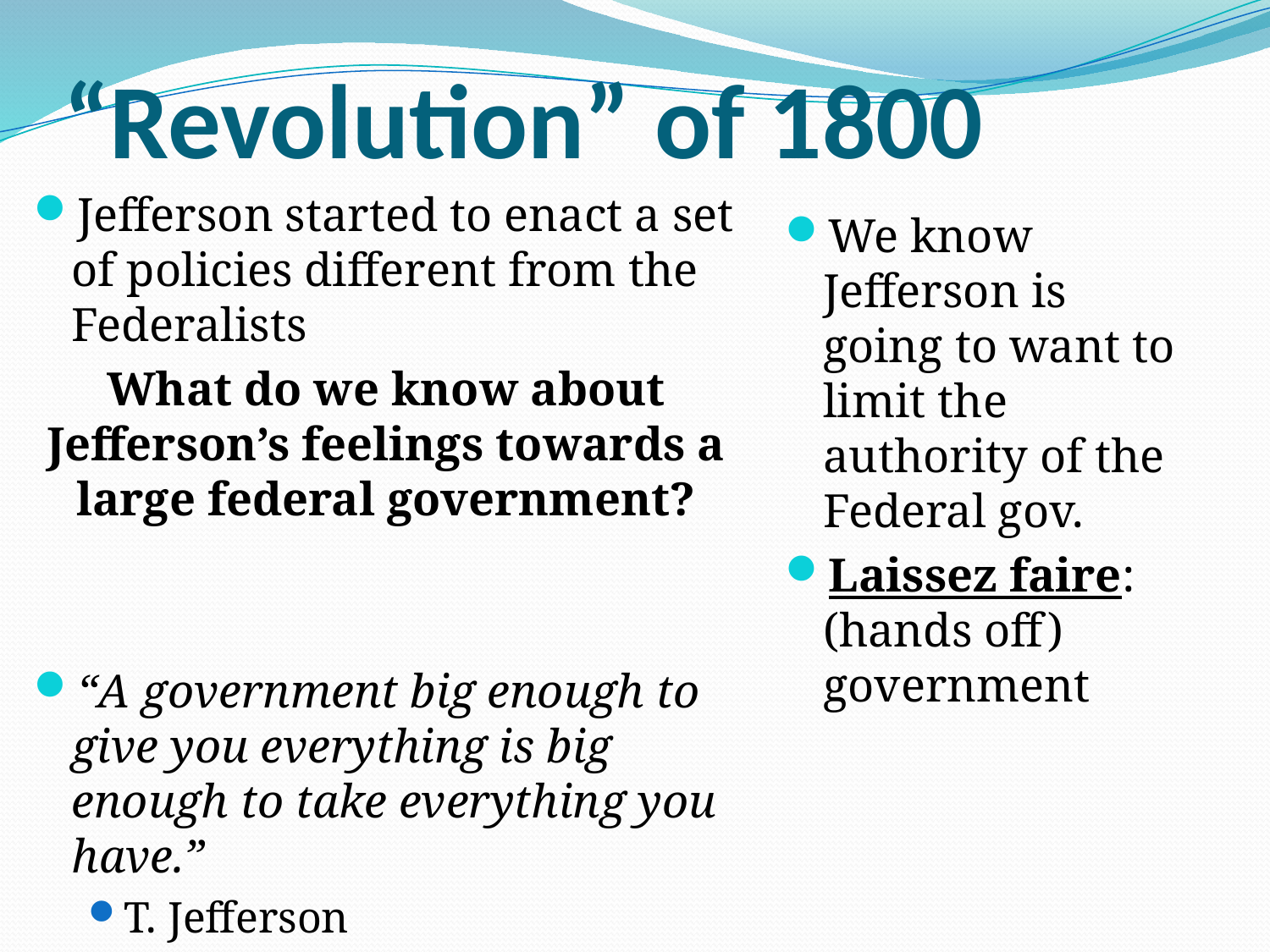

# “Revolution” of 1800
Jefferson started to enact a set of policies different from the Federalists
What do we know about Jefferson’s feelings towards a large federal government?

“A government big enough to give you everything is big enough to take everything you have.”
T. Jefferson
We know Jefferson is going to want to limit the authority of the Federal gov.
Laissez faire: (hands off) government